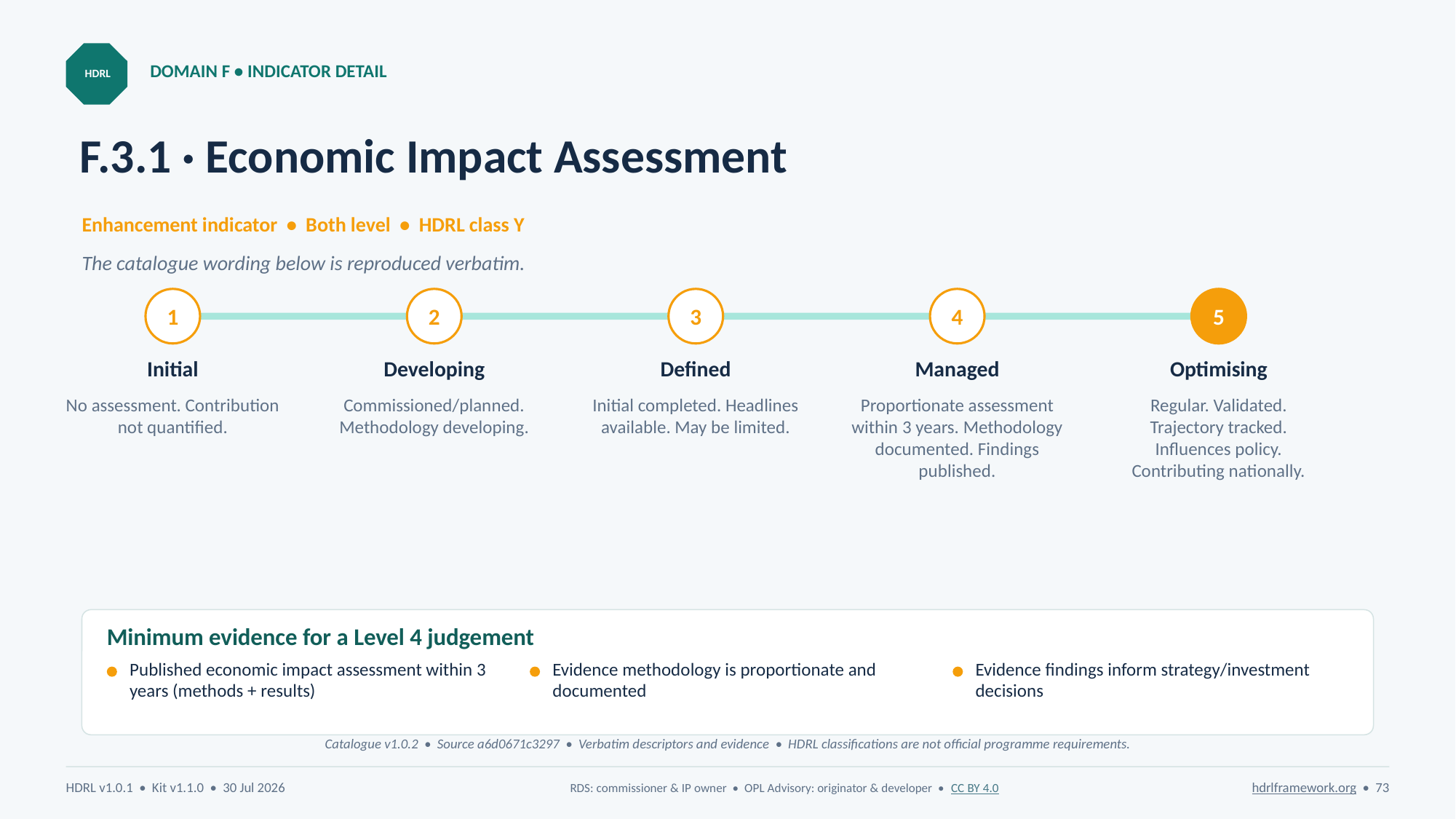

DOMAIN F • INDICATOR DETAIL
HDRL
# F.3.1 · Economic Impact Assessment
Enhancement indicator  •  Both level  •  HDRL class Y
The catalogue wording below is reproduced verbatim.

1
2
3
4
5

Initial
Developing
Defined
Managed
Optimising
No assessment. Contribution not quantified.
Commissioned/planned. Methodology developing.
Initial completed. Headlines available. May be limited.
Proportionate assessment within 3 years. Methodology documented. Findings published.
Regular. Validated. Trajectory tracked. Influences policy. Contributing nationally.

Minimum evidence for a Level 4 judgement
Published economic impact assessment within 3 years (methods + results)
Evidence methodology is proportionate and documented
Evidence findings inform strategy/investment decisions

Catalogue v1.0.2  •  Source a6d0671c3297  •  Verbatim descriptors and evidence  •  HDRL classifications are not official programme requirements.

HDRL v1.0.1  •  Kit v1.1.0  •  30 Jul 2026
RDS: commissioner & IP owner  •  OPL Advisory: originator & developer  •  CC BY 4.0
hdrlframework.org  •  73